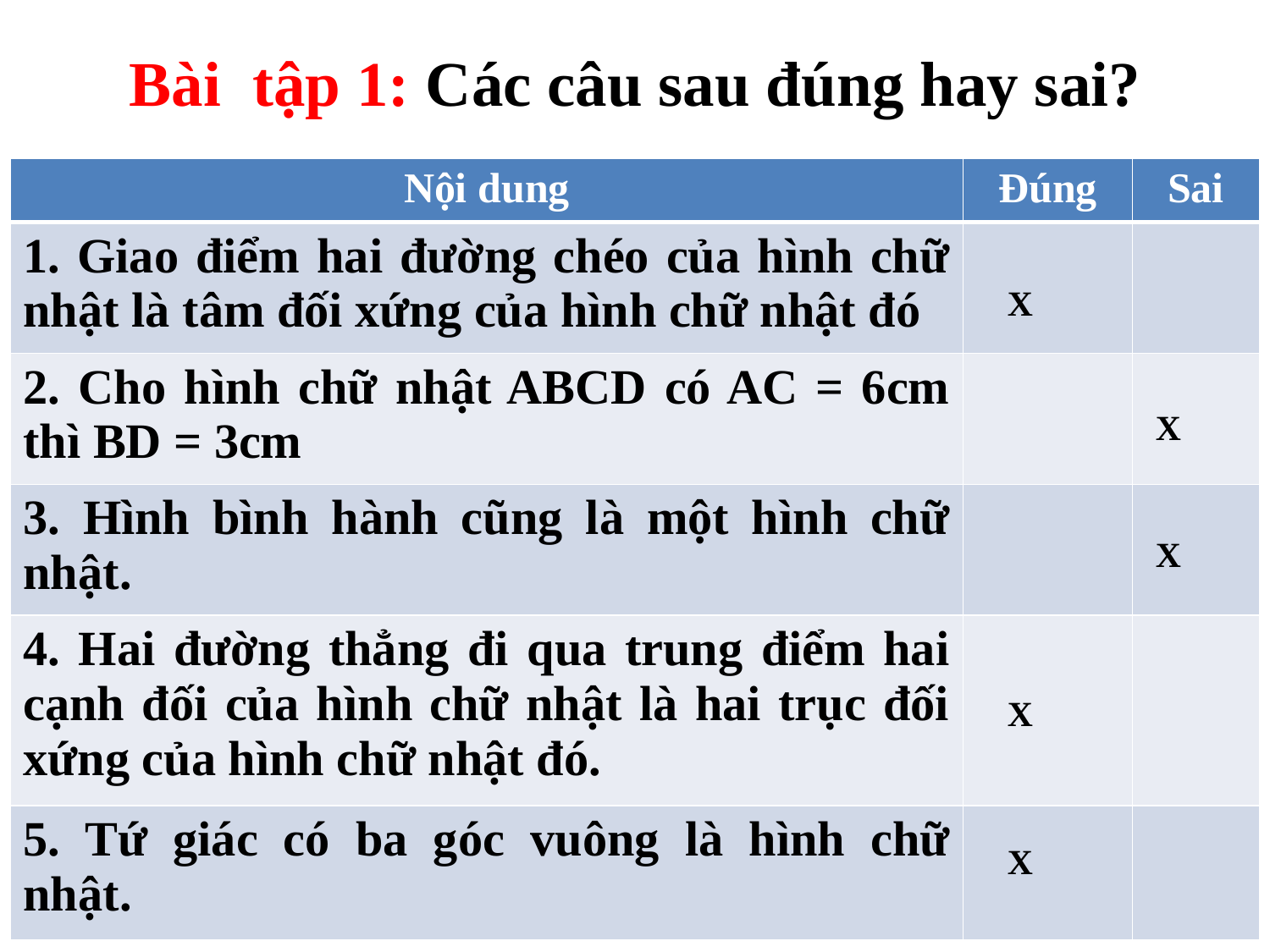

# Bài  tập 1: Các câu sau đúng hay sai?
| Nội dung | Đúng | Sai |
| --- | --- | --- |
| 1. Giao điểm hai đường chéo của hình chữ nhật là tâm đối xứng của hình chữ nhật đó |  |  |
| 2. Cho hình chữ nhật ABCD có AC = 6cm thì BD = 3cm |  |  |
| 3. Hình bình hành cũng là một hình chữ nhật. |  |  |
| 4. Hai đường thẳng đi qua trung điểm hai cạnh đối của hình chữ nhật là hai trục đối xứng của hình chữ nhật đó. |  |  |
| 5. Tứ giác có ba góc vuông là hình chữ nhật. |  |  |
X
X
X
X
X